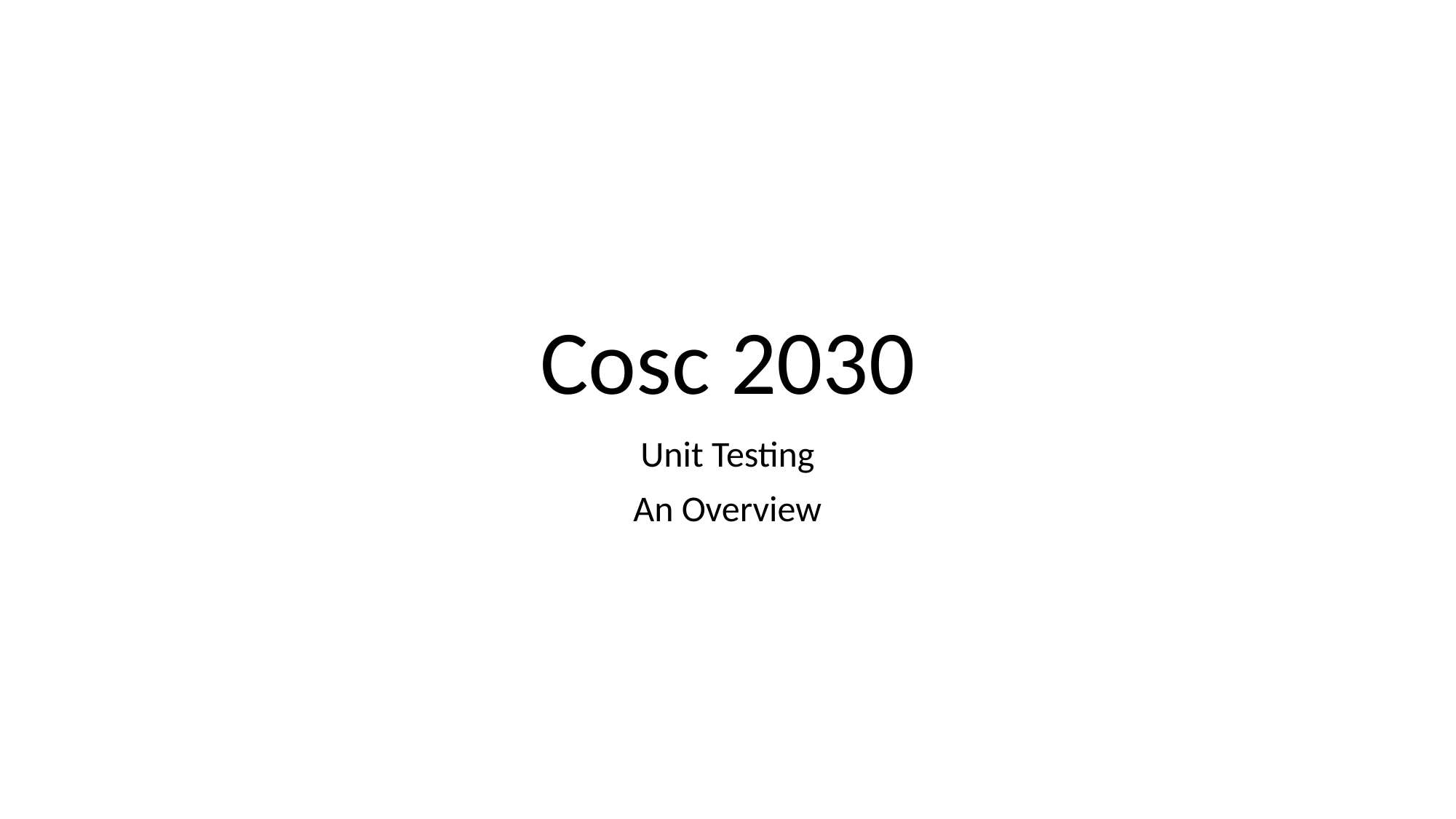

# Cosc 2030
Unit Testing
An Overview